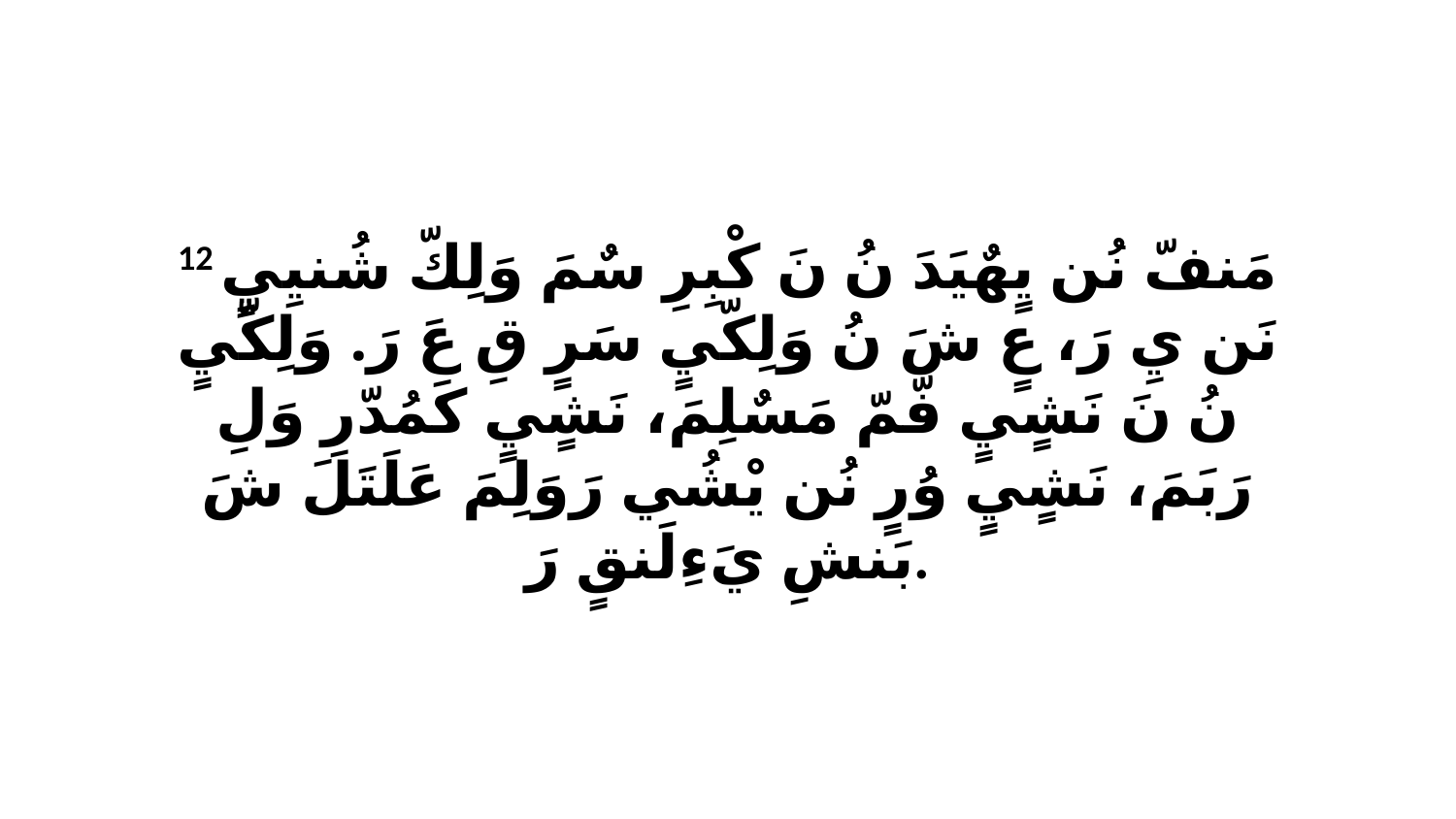

12 مَنفّ نُن يٍهٌيَدَ نُ نَ كْبِرِ سٌمَ وَلِكّ شُنيِيٍ نَن يِ رَ، عٍ شَ نُ وَلِكّيٍ سَرٍ قِ عَ رَ. وَلِكّيٍ نُ نَ نَشٍيٍ فّمّ مَسٌلِمَ، نَشٍيٍ كَمُدّرِ وَلِ رَبَمَ، نَشٍيٍ وُرٍ نُن يْشُي رَوَلِمَ عَلَتَلَ شَ بَنشِ يَءِلَنقٍ رَ.